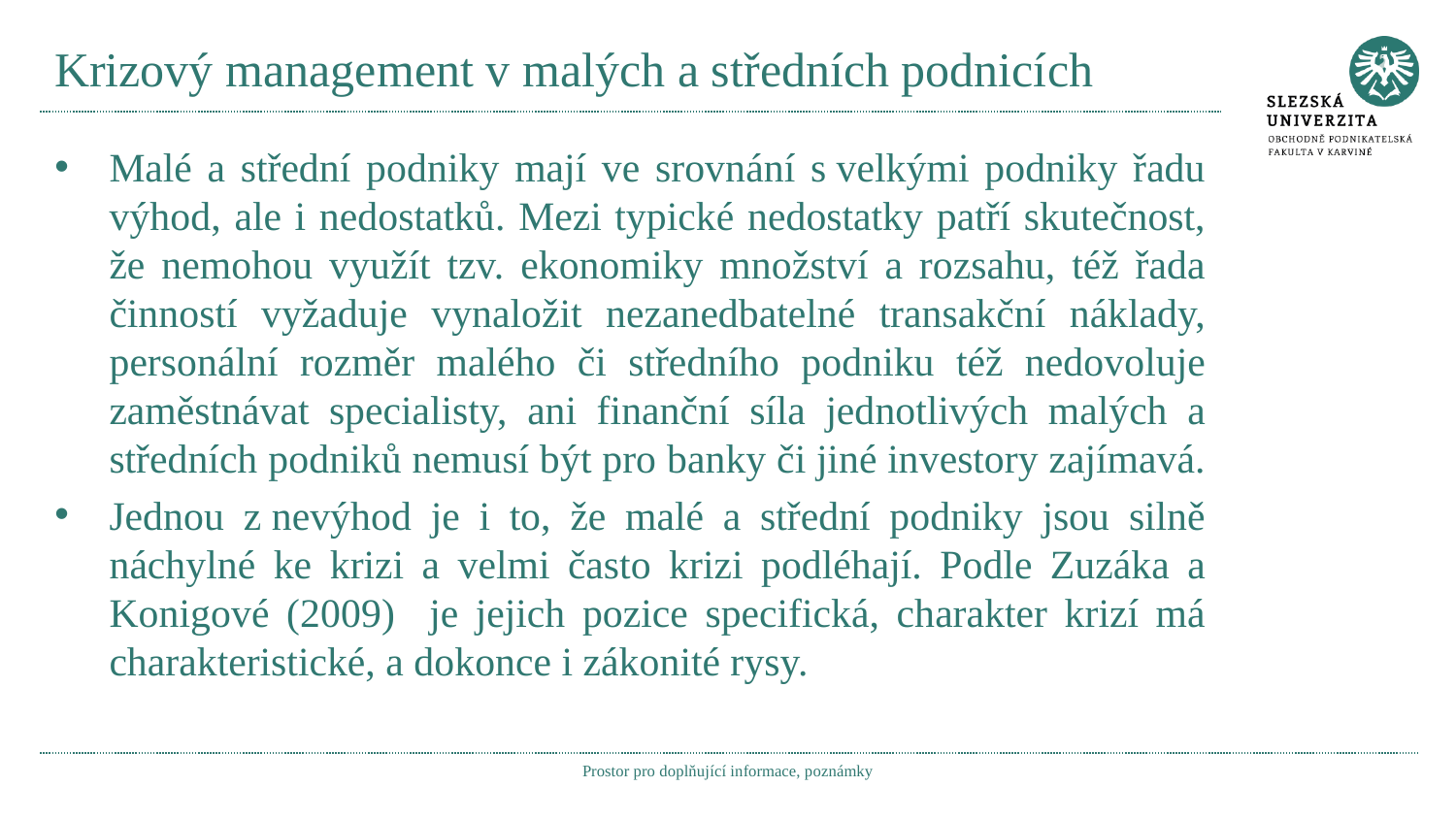

# Krizový management v malých a středních podnicích
Malé a střední podniky mají ve srovnání s velkými podniky řadu výhod, ale i nedostatků. Mezi typické nedostatky patří skutečnost, že nemohou využít tzv. ekonomiky množství a rozsahu, též řada činností vyžaduje vynaložit nezanedbatelné transakční náklady, personální rozměr malého či středního podniku též nedovoluje zaměstnávat specialisty, ani finanční síla jednotlivých malých a středních podniků nemusí být pro banky či jiné investory zajímavá.
Jednou z nevýhod je i to, že malé a střední podniky jsou silně náchylné ke krizi a velmi často krizi podléhají. Podle Zuzáka a Konigové (2009)  je jejich pozice specifická, charakter krizí má charakteristické, a dokonce i zákonité rysy.

Prostor pro doplňující informace, poznámky